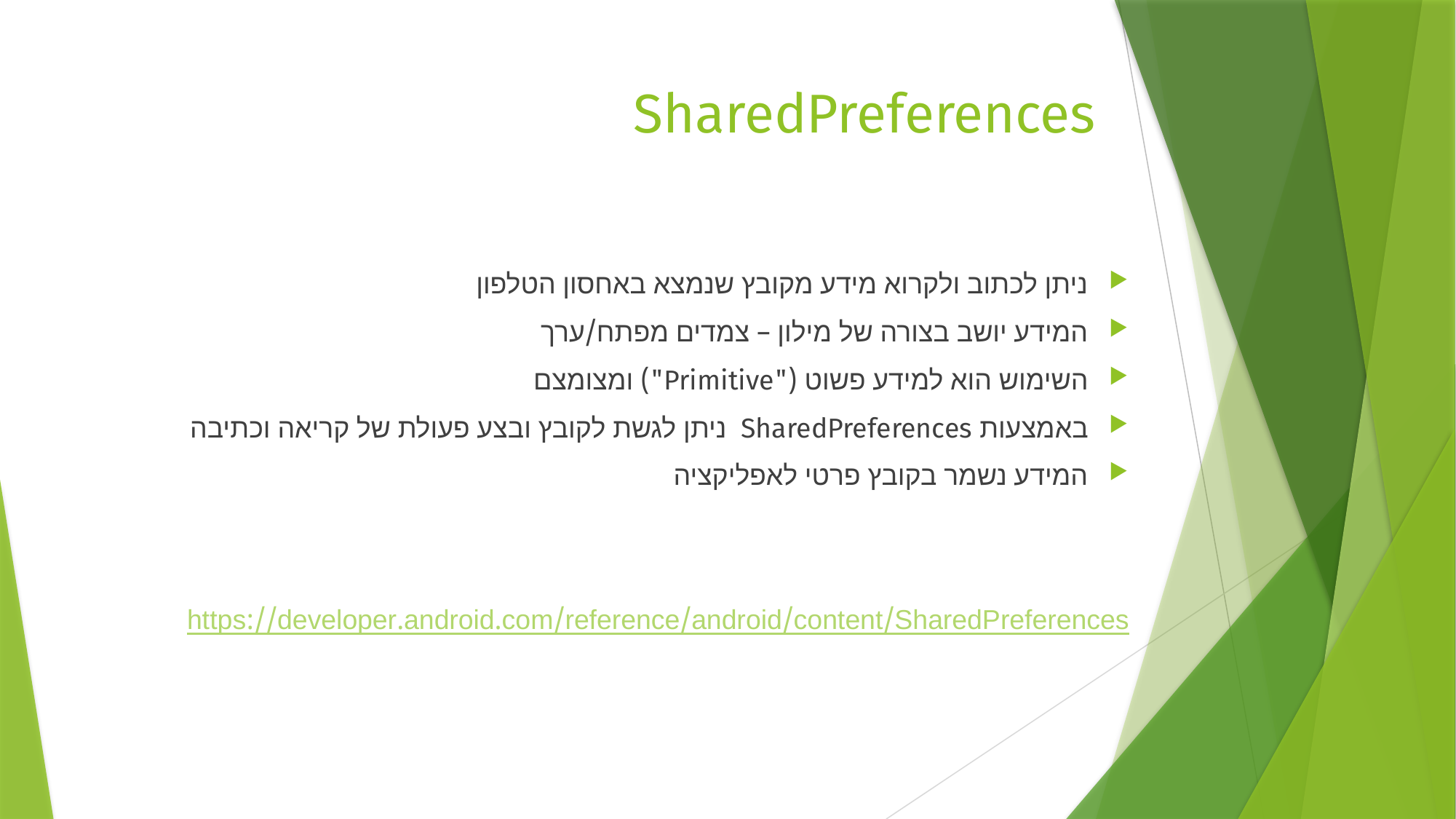

# SharedPreferences

ניתן לכתוב ולקרוא מידע מקובץ שנמצא באחסון הטלפון
המידע יושב בצורה של מילון – צמדים מפתח/ערך
השימוש הוא למידע פשוט ("Primitive") ומצומצם
באמצעות SharedPreferences  ניתן לגשת לקובץ ובצע פעולת של קריאה וכתיבה
המידע נשמר בקובץ פרטי לאפליקציה

https://developer.android.com/reference/android/content/SharedPreferences